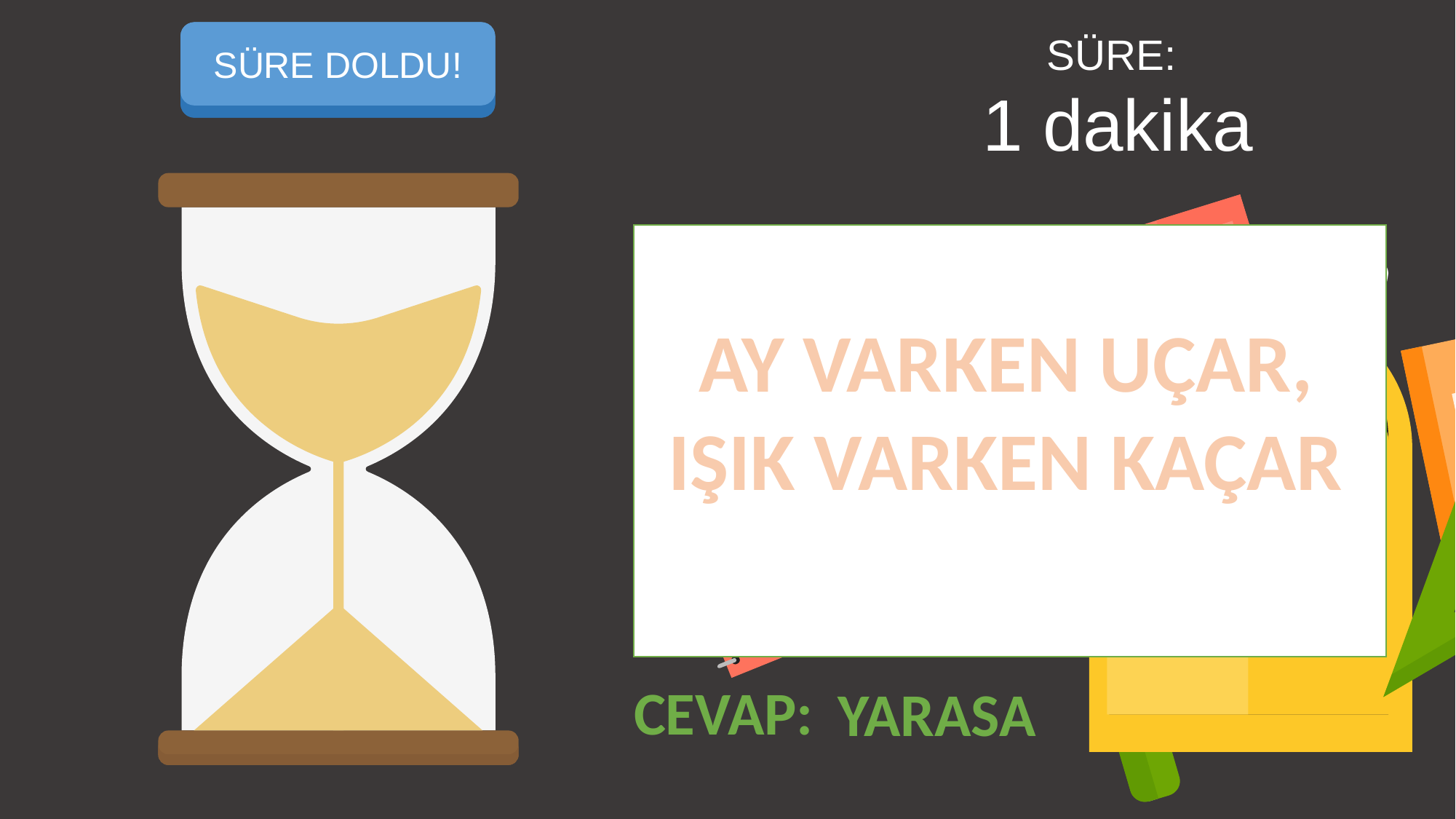

SÜREYİ BAŞLAT

SÜRE DOLDU!

SÜRE:
1 dakika

AY VARKEN UÇAR, IŞIK VARKEN KAÇAR

CEVAP:
YARASA